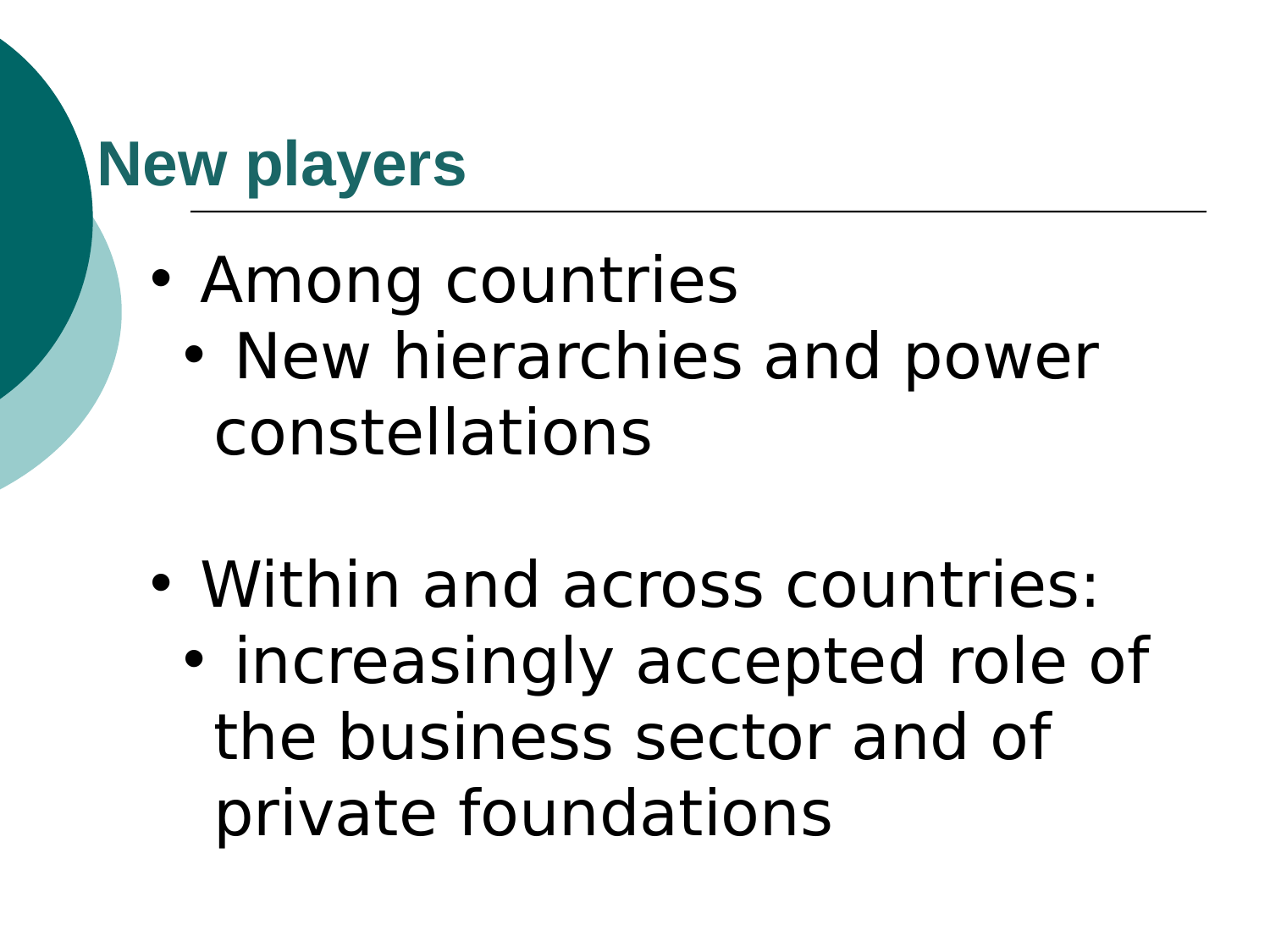

New players
 Among countries
 New hierarchies and power 	constellations

 Within and across countries:
 increasingly accepted role of 	the business sector and of 	private foundations